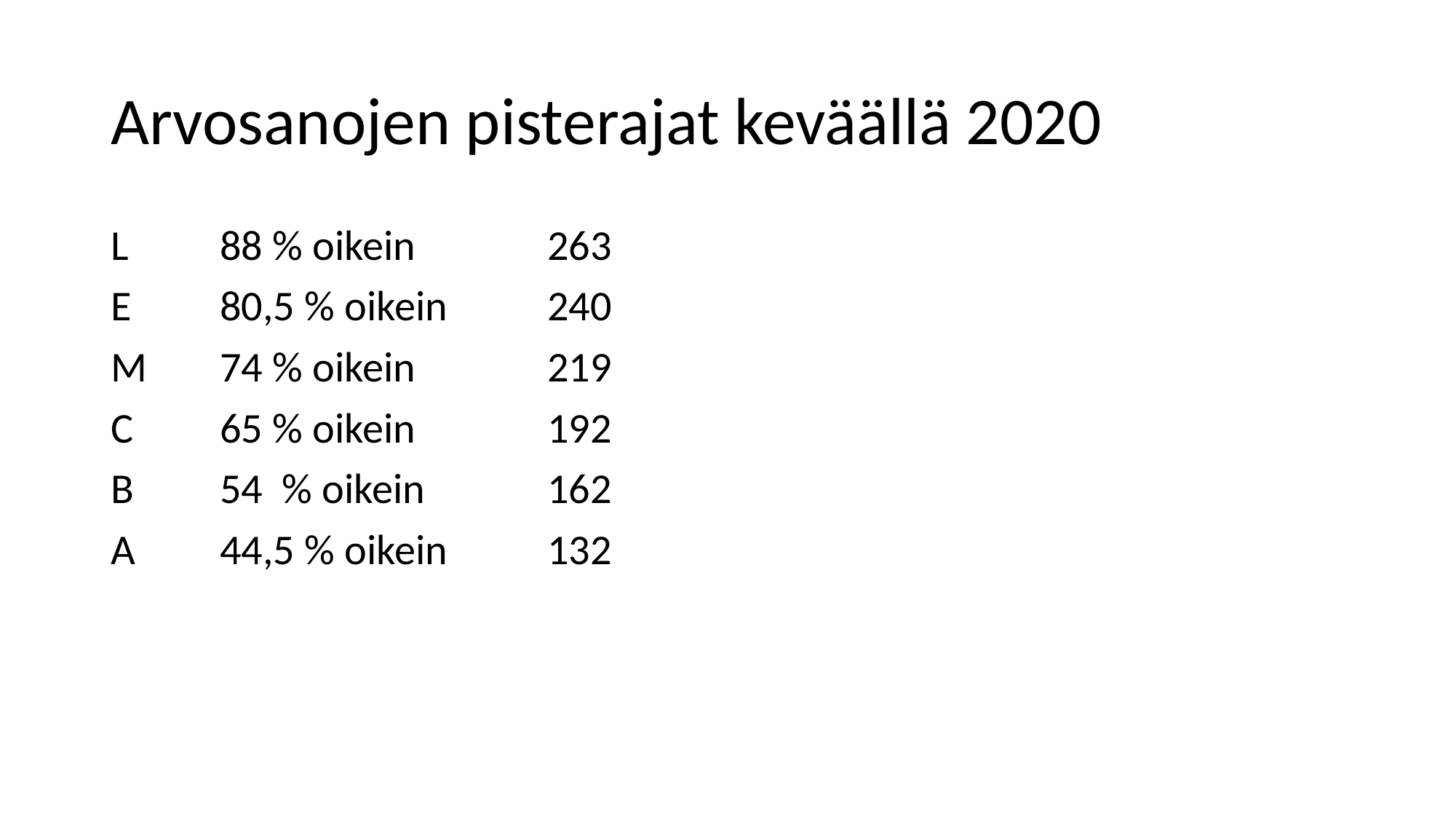

# Arvosanojen pisterajat keväällä 2020
L	88 % oikein         	263
E	80,5 % oikein	240
M	74 % oikein		219
C	65 % oikein		192
B	54  % oikein		162
A	44,5 % oikein 	132